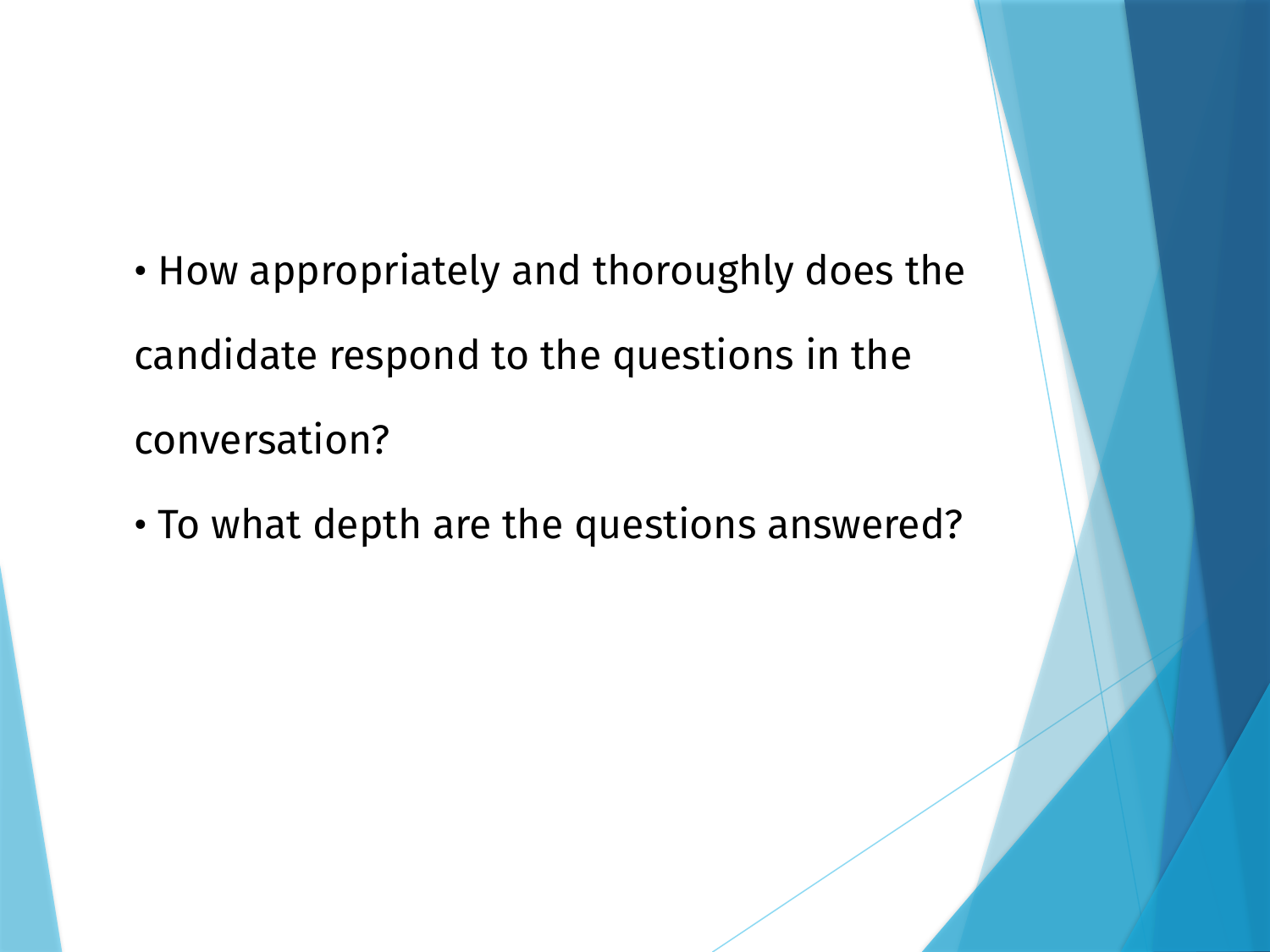

• How appropriately and thoroughly does the candidate respond to the questions in the conversation?
• To what depth are the questions answered?